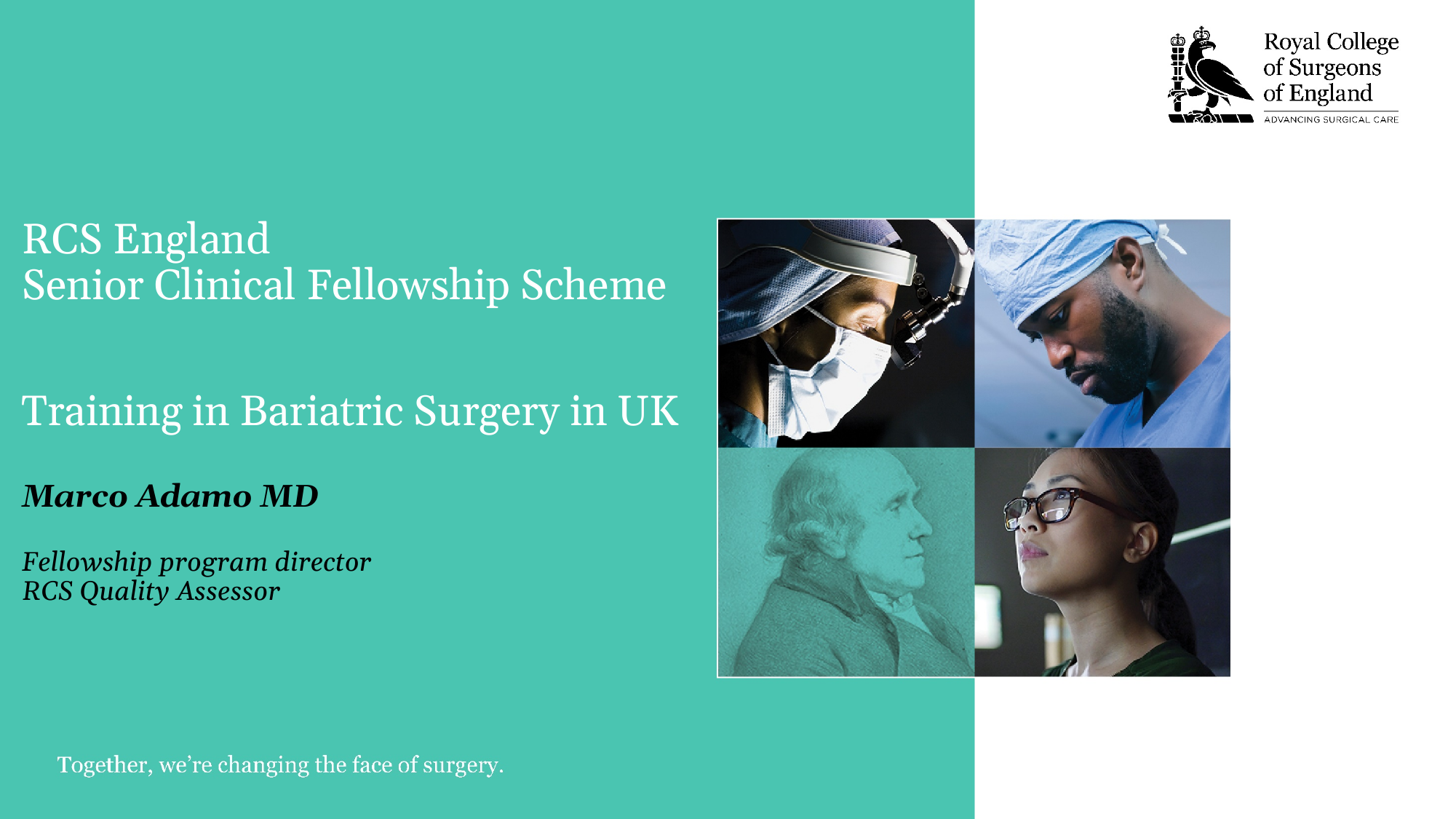

# RCS England Senior Clinical Fellowship Scheme
Training in Bariatric Surgery in UK
Marco Adamo MD

Fellowship program director
RCS Quality Assessor